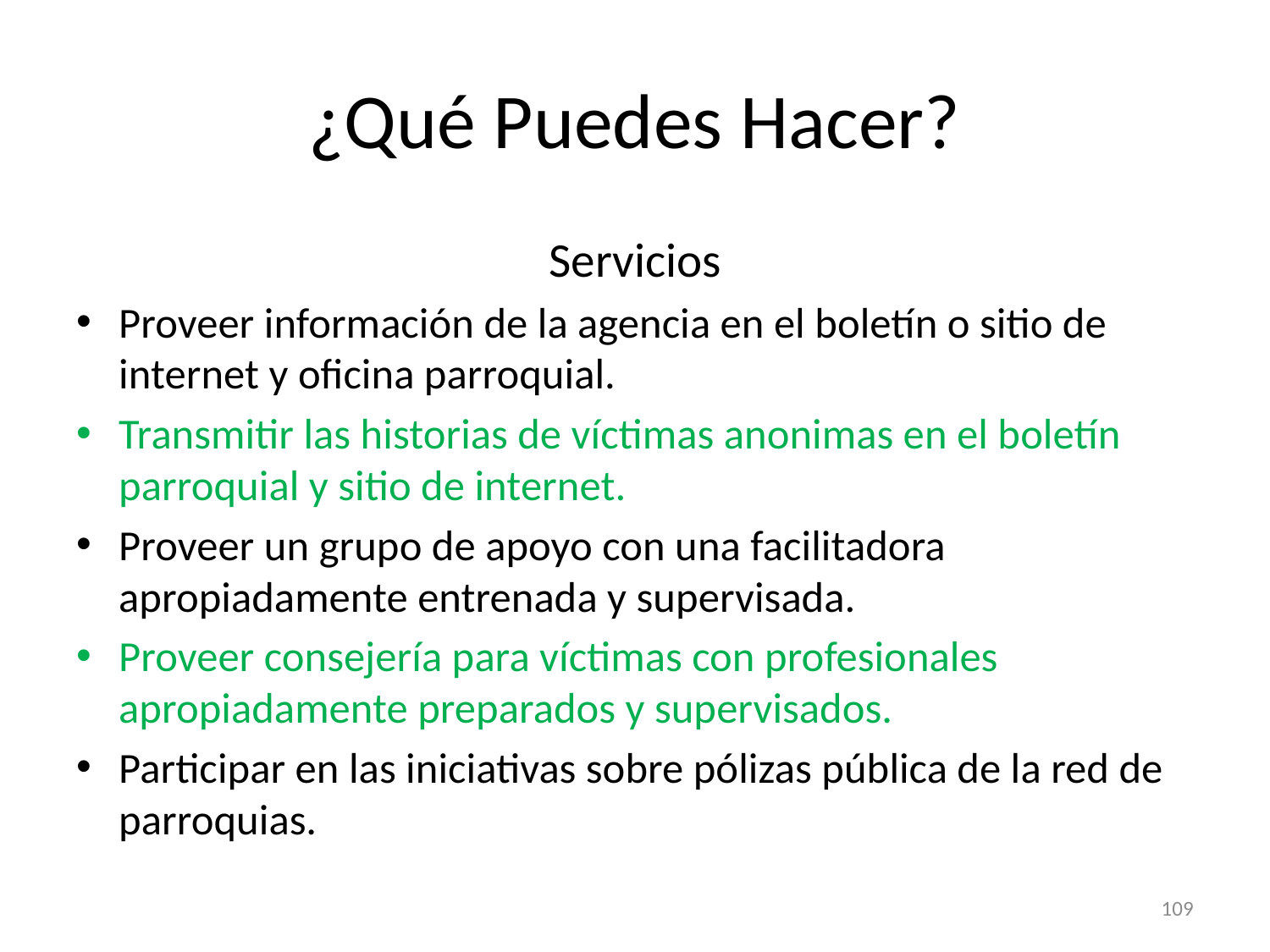

# ¿Qué Puedes Hacer?
Servicios
Proveer información de la agencia en el boletín o sitio de internet y oficina parroquial.
Transmitir las historias de víctimas anonimas en el boletín parroquial y sitio de internet.
Proveer un grupo de apoyo con una facilitadora apropiadamente entrenada y supervisada.
Proveer consejería para víctimas con profesionales apropiadamente preparados y supervisados.
Participar en las iniciativas sobre pólizas pública de la red de parroquias.

109